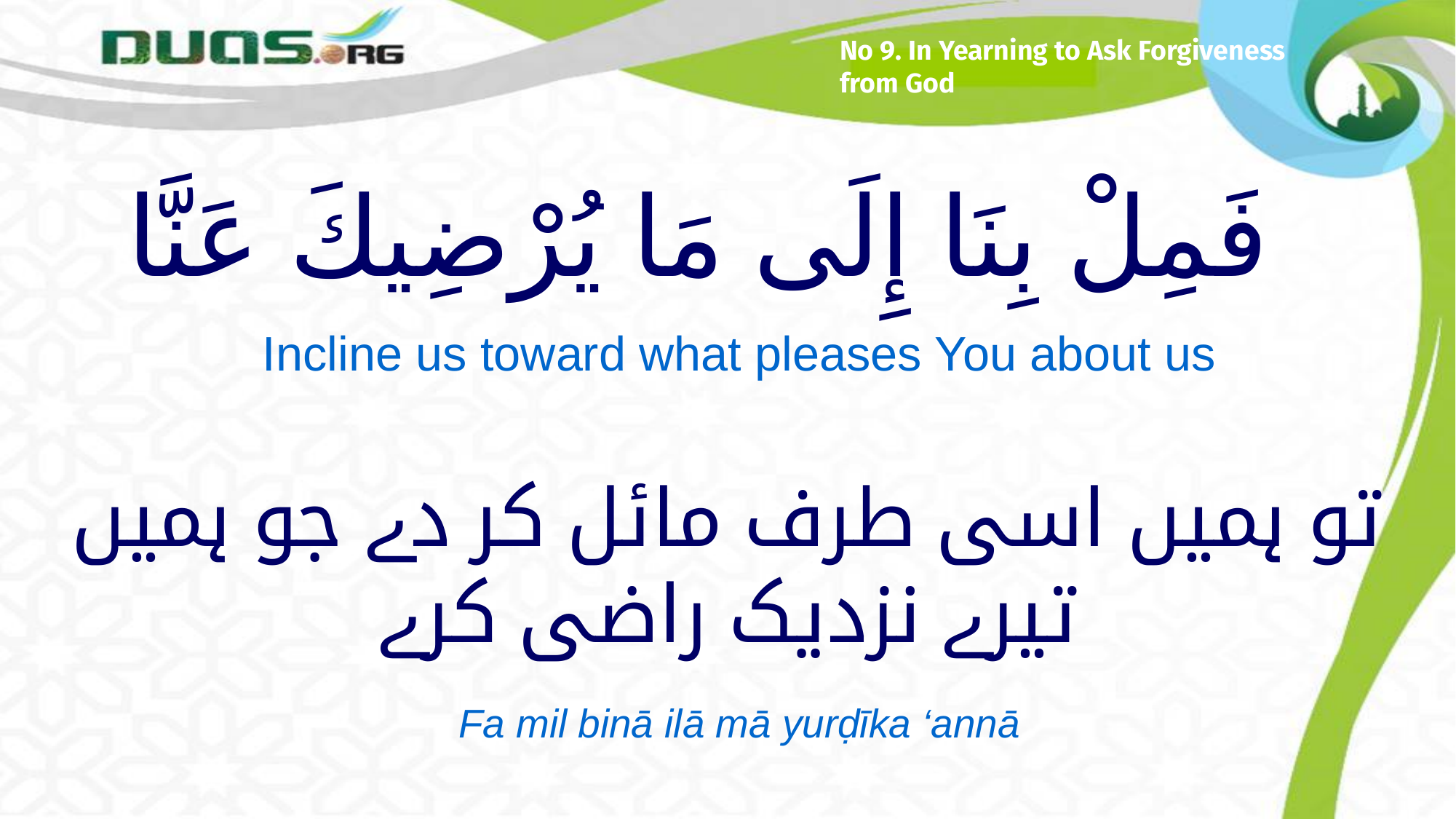

No 9. In Yearning to Ask Forgiveness from God

# فَمِلْ بِنَا إِلَى مَا يُرْضِيكَ عَنَّا
Incline us toward what pleases You about us
تو ہمیں اسی طرف مائل کر دے جو ہمیں تیرے نزدیک راضی کرے
Fa mil binā ilā mā yurḍīka ‘annā